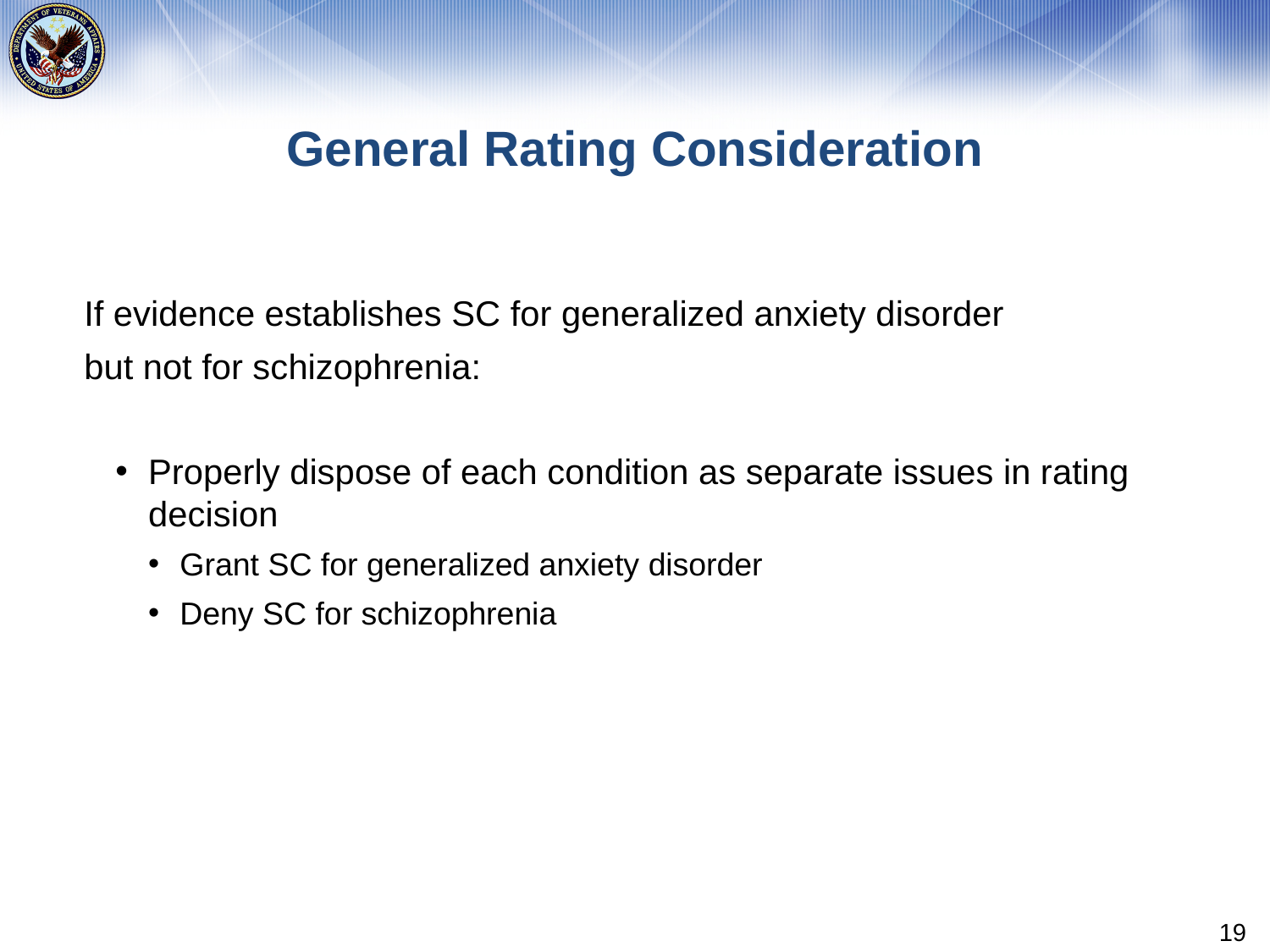

# General Rating Consideration
If evidence establishes SC for generalized anxiety disorder
but not for schizophrenia:
Properly dispose of each condition as separate issues in rating decision
Grant SC for generalized anxiety disorder
Deny SC for schizophrenia
19